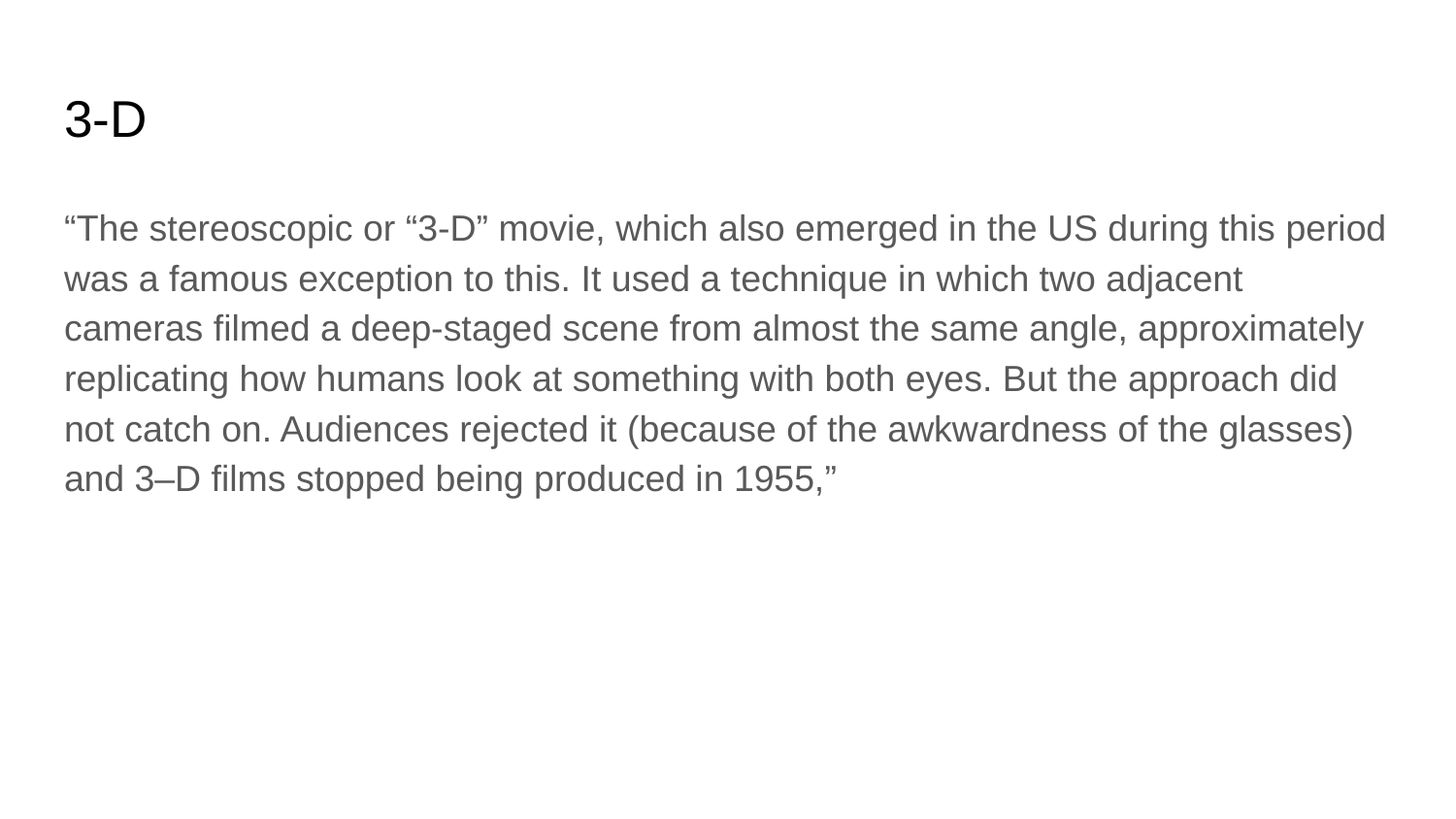

# 3-D
“The stereoscopic or “3-D” movie, which also emerged in the US during this period was a famous exception to this. It used a technique in which two adjacent cameras filmed a deep-staged scene from almost the same angle, approximately replicating how humans look at something with both eyes. But the approach did not catch on. Audiences rejected it (because of the awkwardness of the glasses) and 3–D films stopped being produced in 1955,”